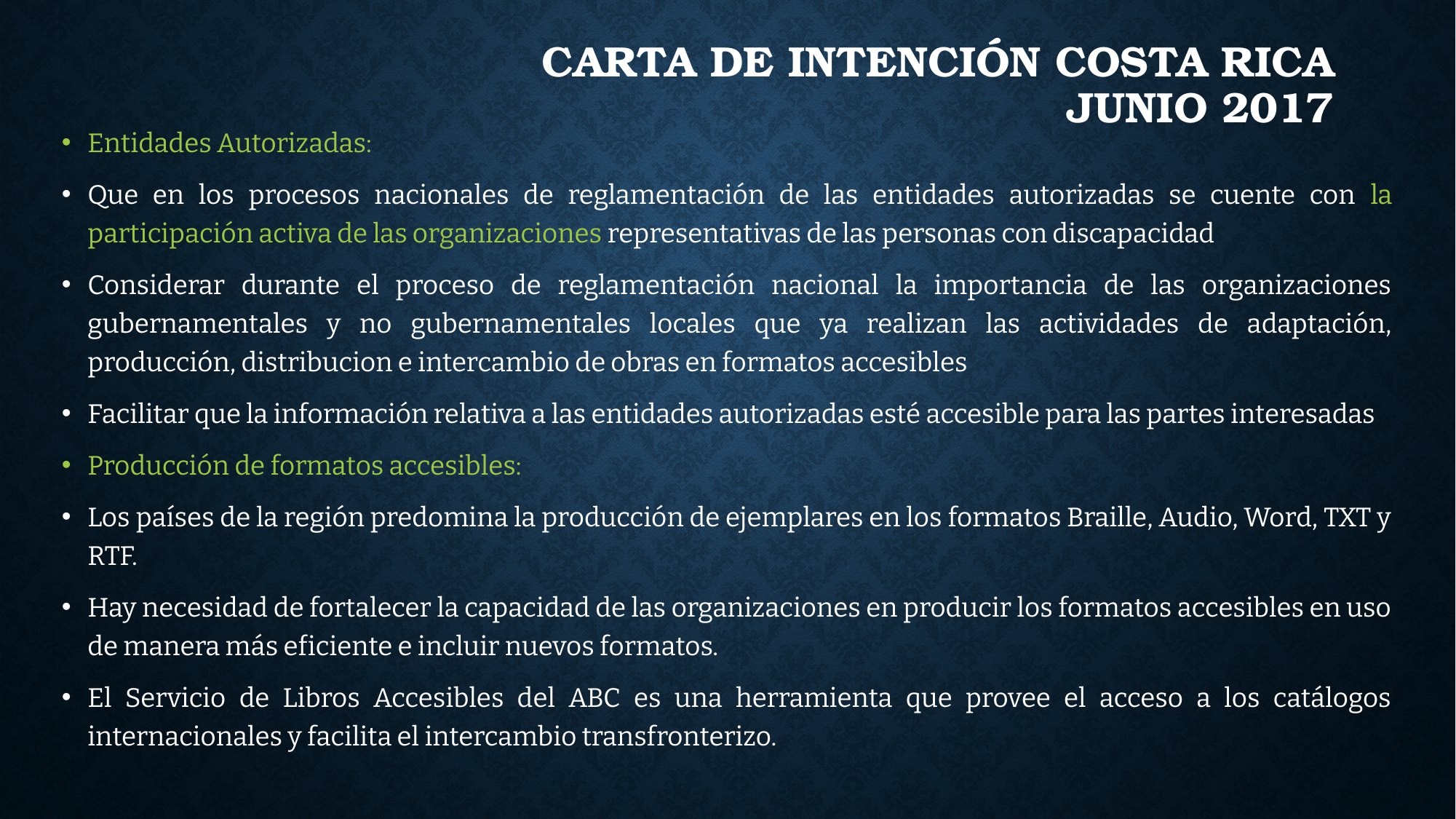

# Carta de intención costa rica Junio 2017
Entidades Autorizadas:
Que en los procesos nacionales de reglamentación de las entidades autorizadas se cuente con la participación activa de las organizaciones representativas de las personas con discapacidad
Considerar durante el proceso de reglamentación nacional la importancia de las organizaciones gubernamentales y no gubernamentales locales que ya realizan las actividades de adaptación, producción, distribucion e intercambio de obras en formatos accesibles
Facilitar que la información relativa a las entidades autorizadas esté accesible para las partes interesadas
Producción de formatos accesibles:
Los países de la región predomina la producción de ejemplares en los formatos Braille, Audio, Word, TXT y RTF.
Hay necesidad de fortalecer la capacidad de las organizaciones en producir los formatos accesibles en uso de manera más eficiente e incluir nuevos formatos.
El Servicio de Libros Accesibles del ABC es una herramienta que provee el acceso a los catálogos internacionales y facilita el intercambio transfronterizo.